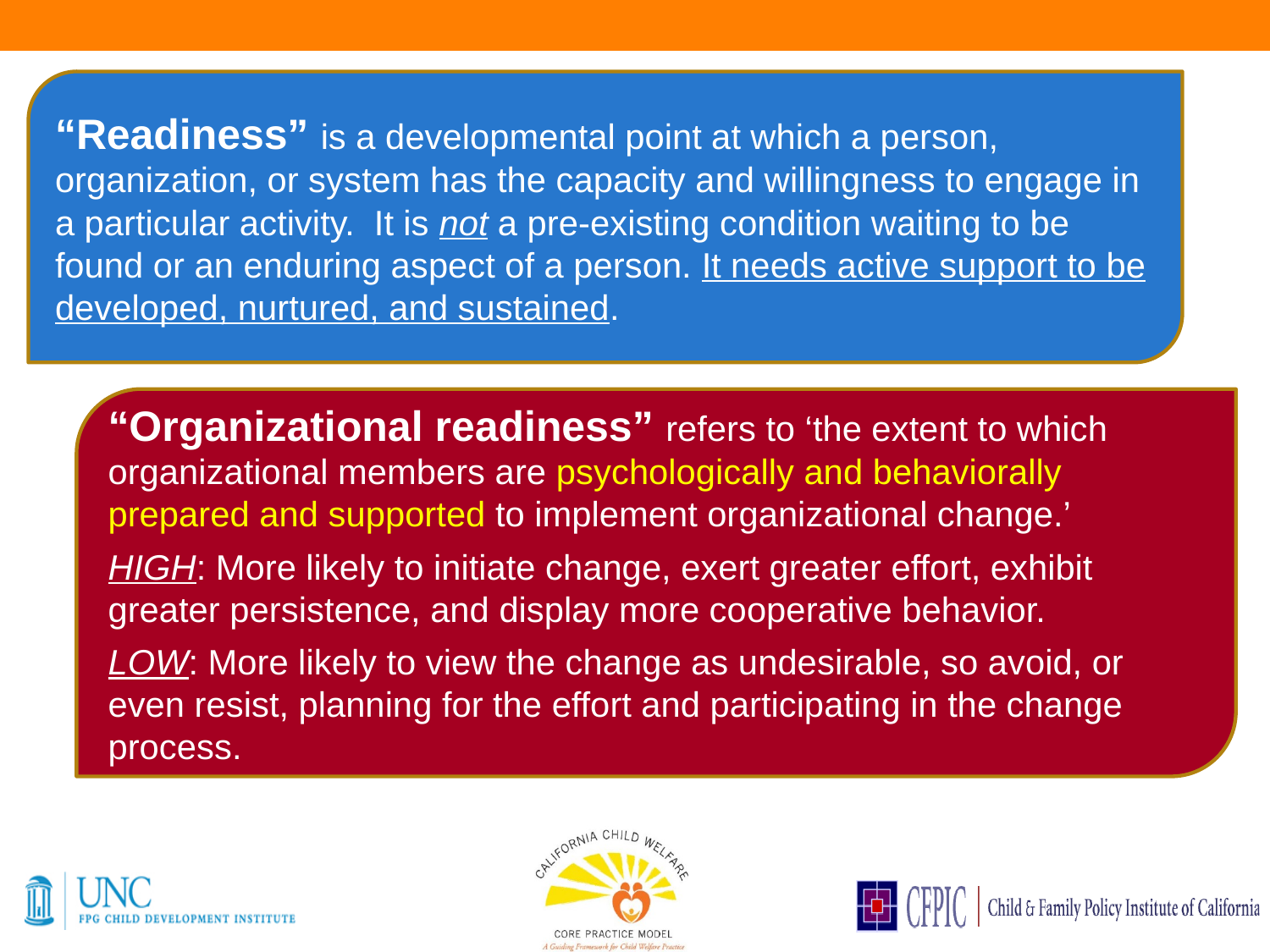

“Readiness” is a developmental point at which a person, organization, or system has the capacity and willingness to engage in a particular activity.  It is not a pre-existing condition waiting to be found or an enduring aspect of a person. It needs active support to be developed, nurtured, and sustained.
“Organizational readiness” refers to ‘the extent to which organizational members are psychologically and behaviorally prepared and supported to implement organizational change.’
HIGH: More likely to initiate change, exert greater effort, exhibit greater persistence, and display more cooperative behavior.
LOW: More likely to view the change as undesirable, so avoid, or even resist, planning for the effort and participating in the change process.